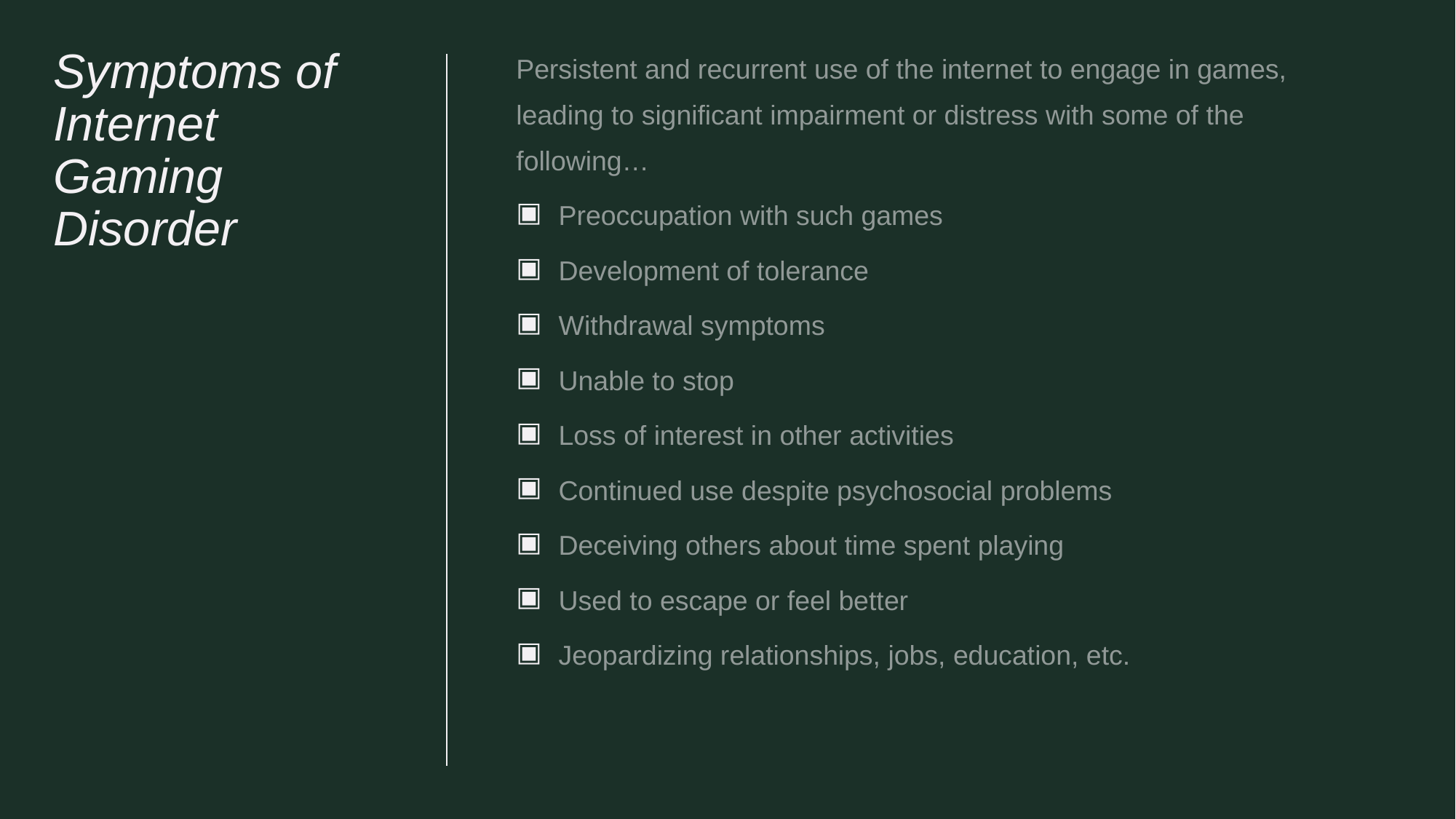

Persistent and recurrent use of the internet to engage in games, leading to significant impairment or distress with some of the following…
Preoccupation with such games
Development of tolerance
Withdrawal symptoms
Unable to stop
Loss of interest in other activities
Continued use despite psychosocial problems
Deceiving others about time spent playing
Used to escape or feel better
Jeopardizing relationships, jobs, education, etc.
# Symptoms of Internet Gaming Disorder